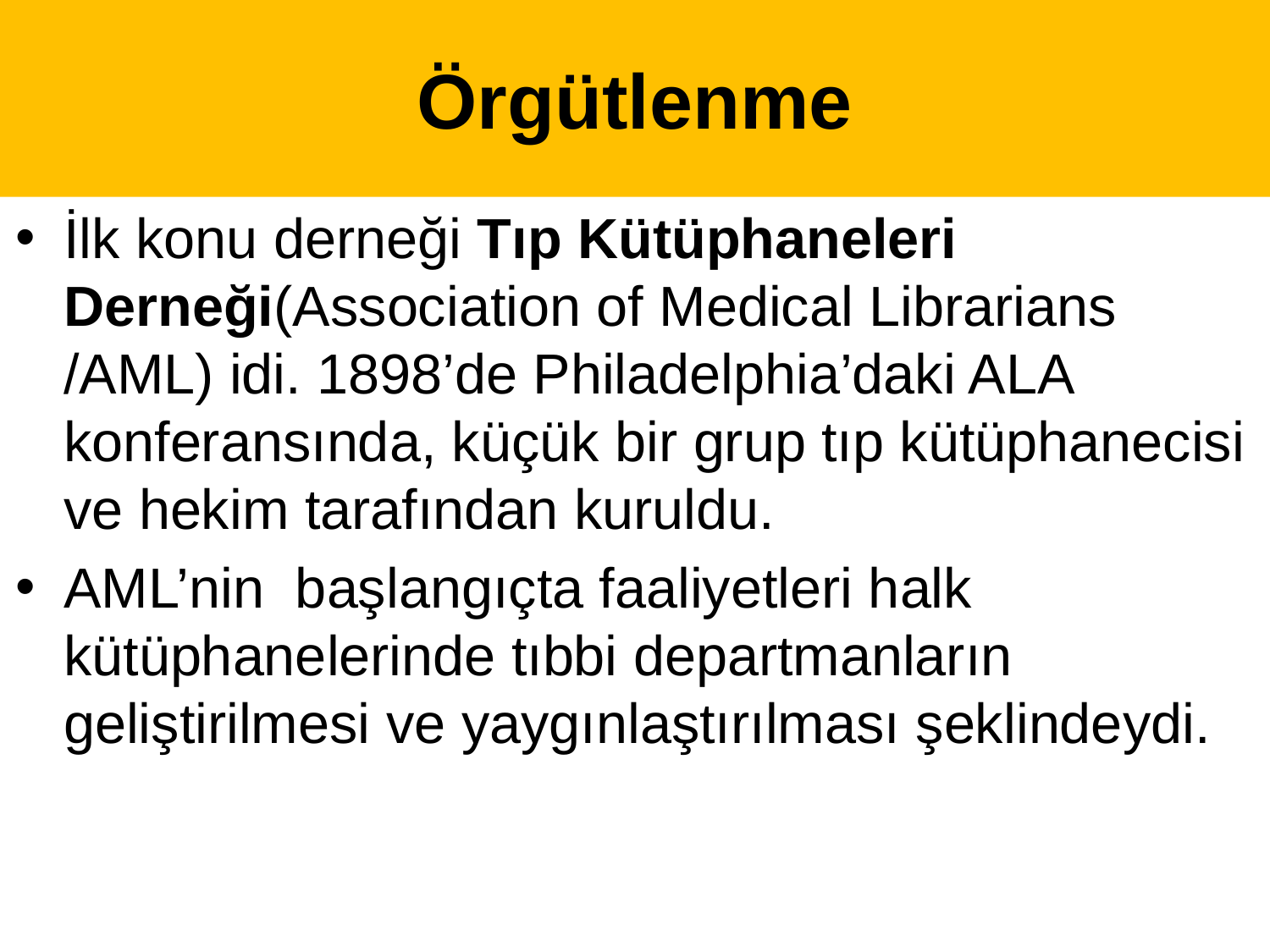

# Örgütlenme
İlk konu derneği Tıp Kütüphaneleri Derneği(Association of Medical Librarians /AML) idi. 1898’de Philadelphia’daki ALA konferansında, küçük bir grup tıp kütüphanecisi ve hekim tarafından kuruldu.
AML’nin  başlangıçta faaliyetleri halk kütüphanelerinde tıbbi departmanların geliştirilmesi ve yaygınlaştırılması şeklindeydi.